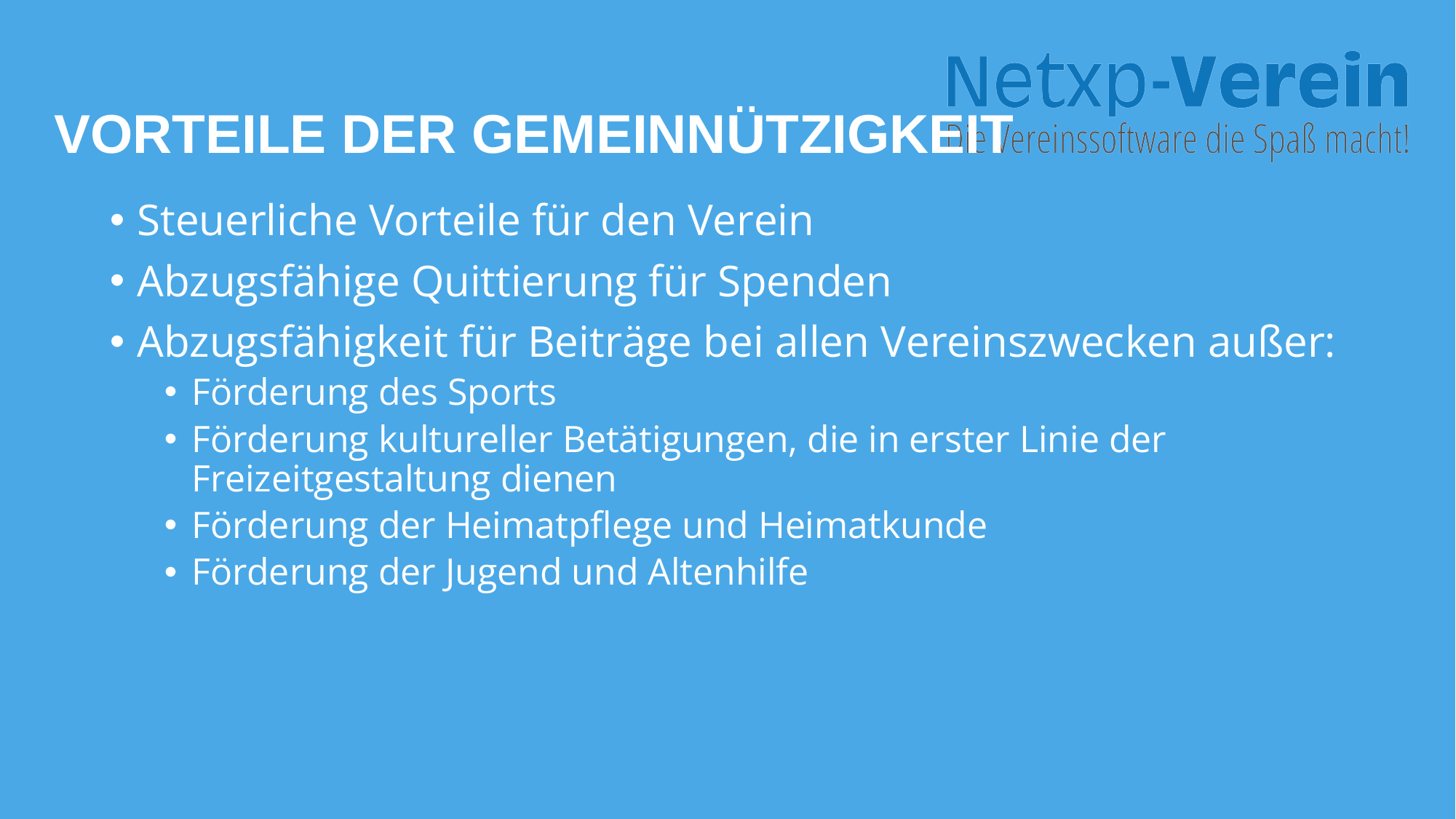

# Vorteile der Gemeinnützigkeit
Steuerliche Vorteile für den Verein
Abzugsfähige Quittierung für Spenden
Abzugsfähigkeit für Beiträge bei allen Vereinszwecken außer:
Förderung des Sports
Förderung kultureller Betätigungen, die in erster Linie der Freizeitgestaltung dienen
Förderung der Heimatpflege und Heimatkunde
Förderung der Jugend und Altenhilfe